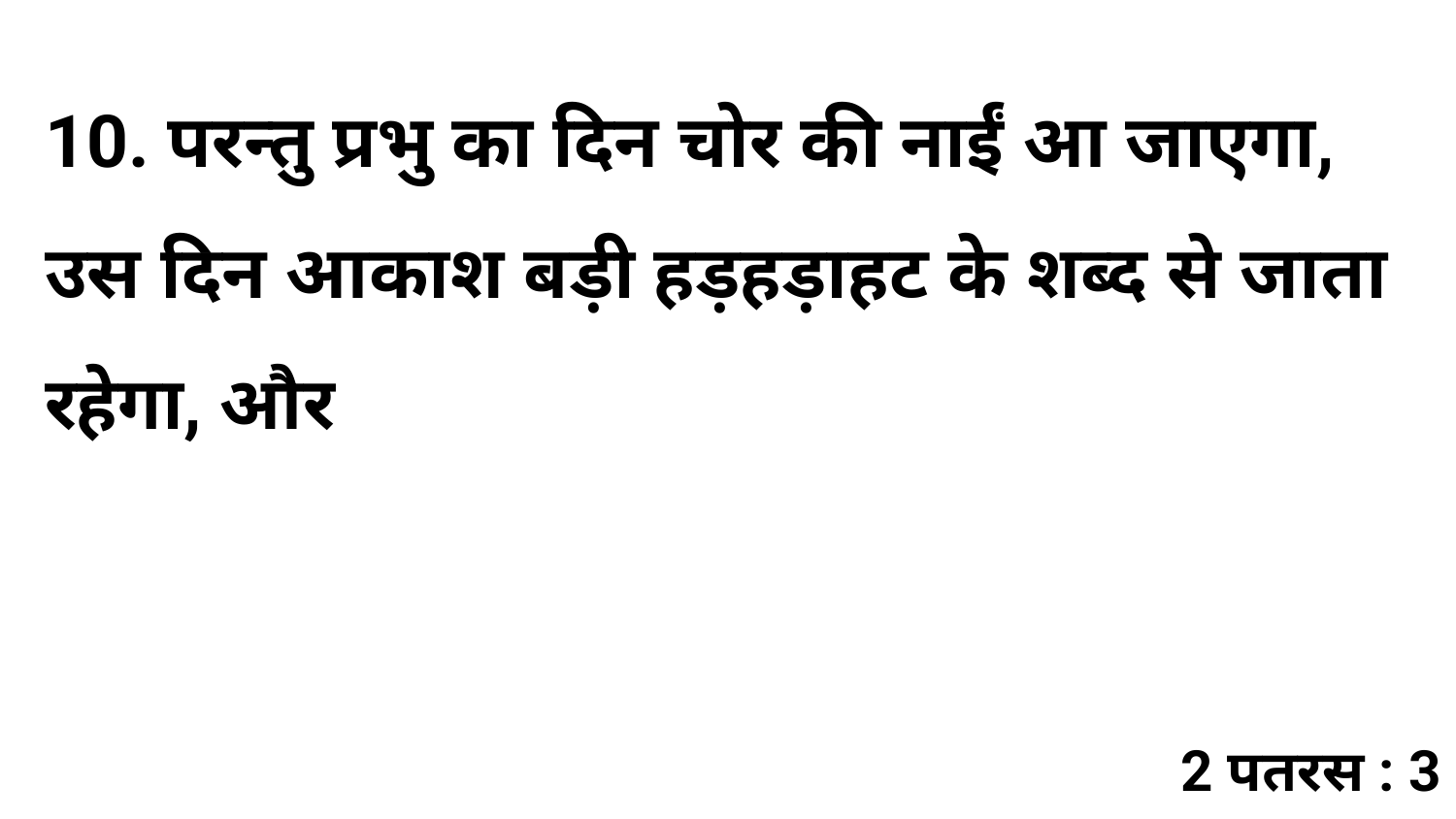

10. परन्तु प्रभु का दिन चोर की नाईं आ जाएगा, उस दिन आकाश बड़ी हड़हड़ाहट के शब्द से जाता रहेगा, और
2 पतरस : 3